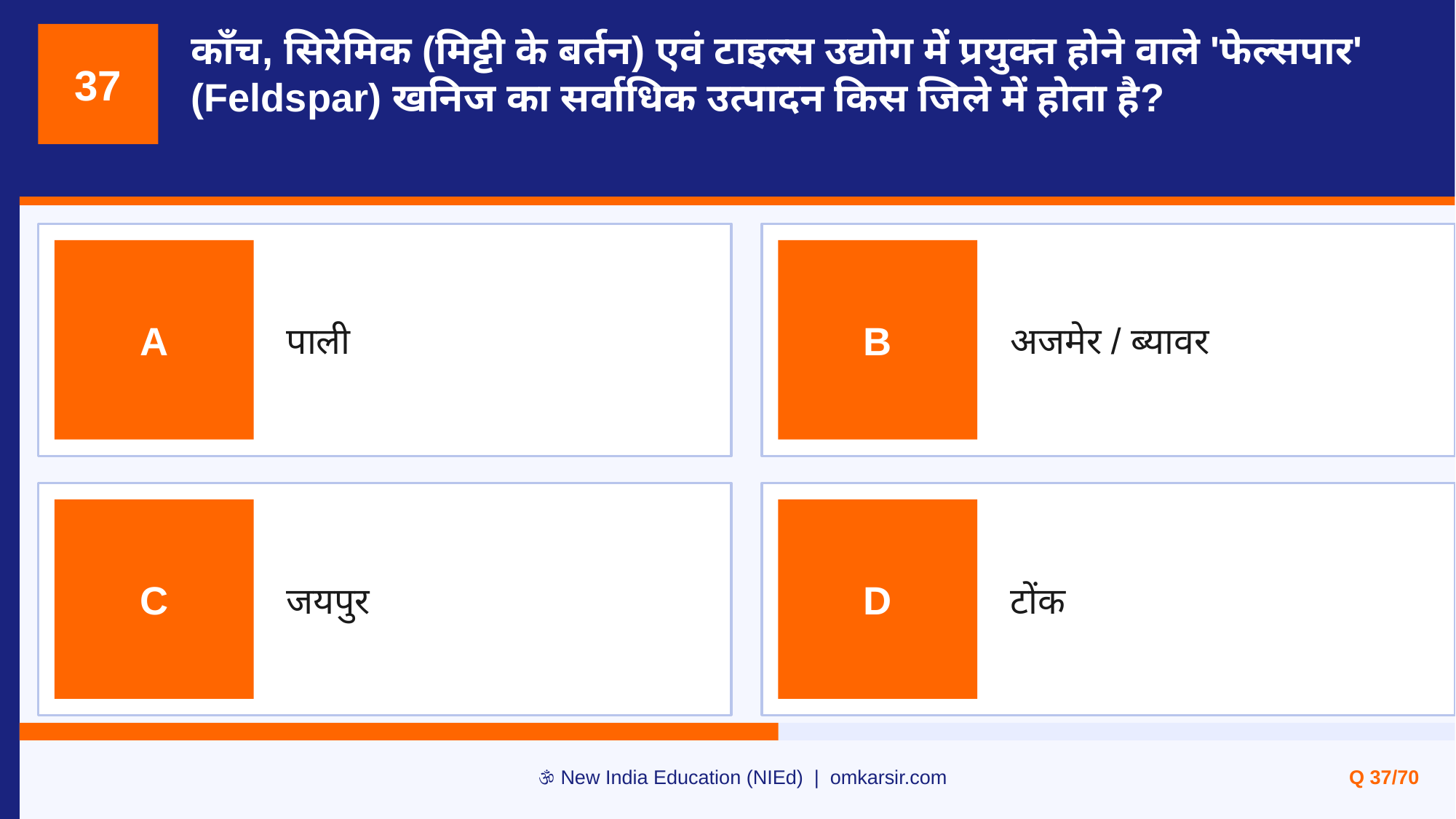

काँच, सिरेमिक (मिट्टी के बर्तन) एवं टाइल्स उद्योग में प्रयुक्त होने वाले 'फेल्सपार' (Feldspar) खनिज का सर्वाधिक उत्पादन किस जिले में होता है?
37

पाली
अजमेर / ब्यावर
A
B

जयपुर
टोंक
C
D

🕉️ New India Education (NIEd)  |  omkarsir.com
Q 37/70